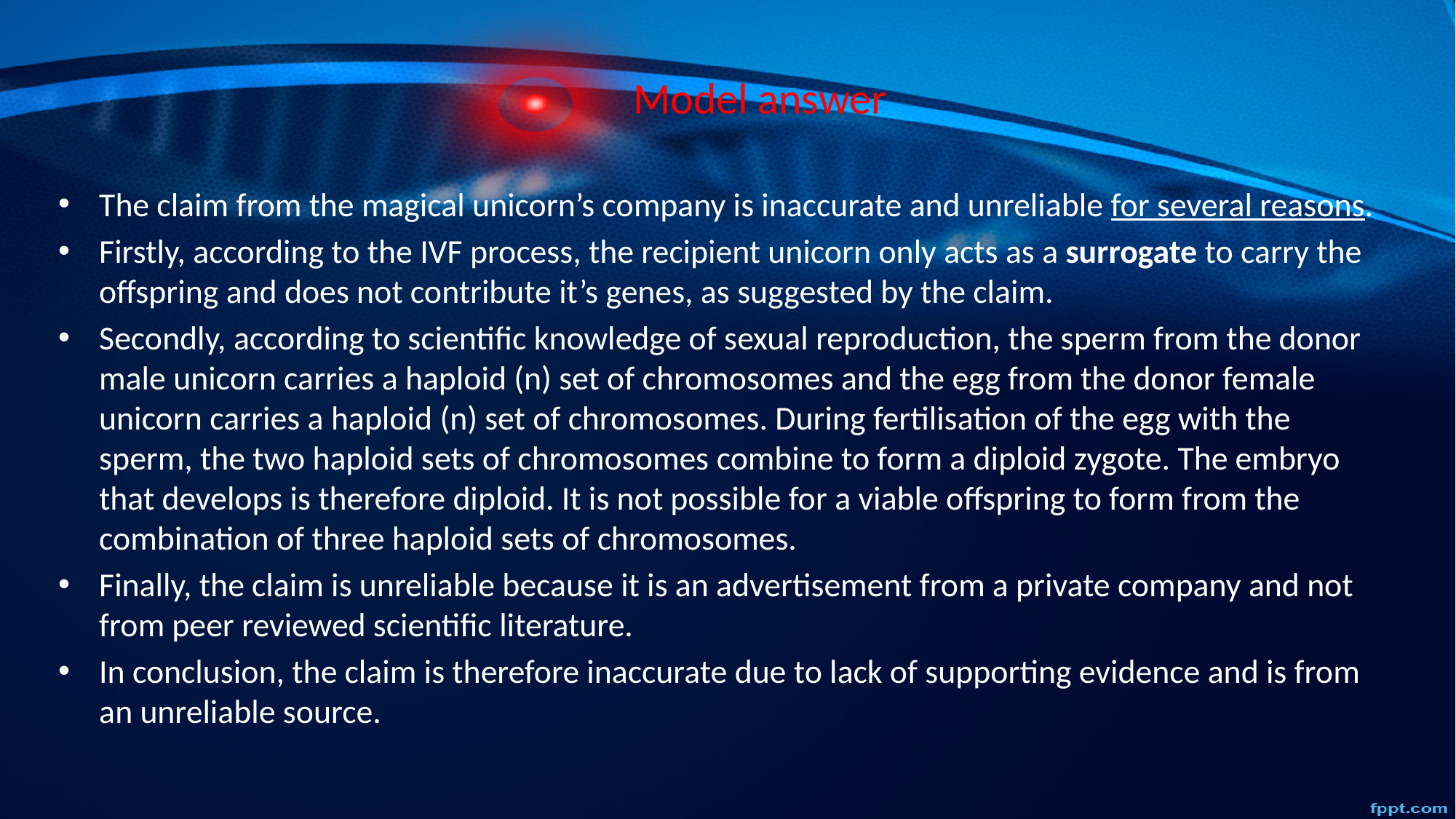

# Model answer
The claim from the magical unicorn’s company is inaccurate and unreliable for several reasons.
Firstly, according to the IVF process, the recipient unicorn only acts as a surrogate to carry the offspring and does not contribute it’s genes, as suggested by the claim.
Secondly, according to scientific knowledge of sexual reproduction, the sperm from the donor male unicorn carries a haploid (n) set of chromosomes and the egg from the donor female unicorn carries a haploid (n) set of chromosomes. During fertilisation of the egg with the sperm, the two haploid sets of chromosomes combine to form a diploid zygote. The embryo that develops is therefore diploid. It is not possible for a viable offspring to form from the combination of three haploid sets of chromosomes.
Finally, the claim is unreliable because it is an advertisement from a private company and not from peer reviewed scientific literature.
In conclusion, the claim is therefore inaccurate due to lack of supporting evidence and is from an unreliable source.